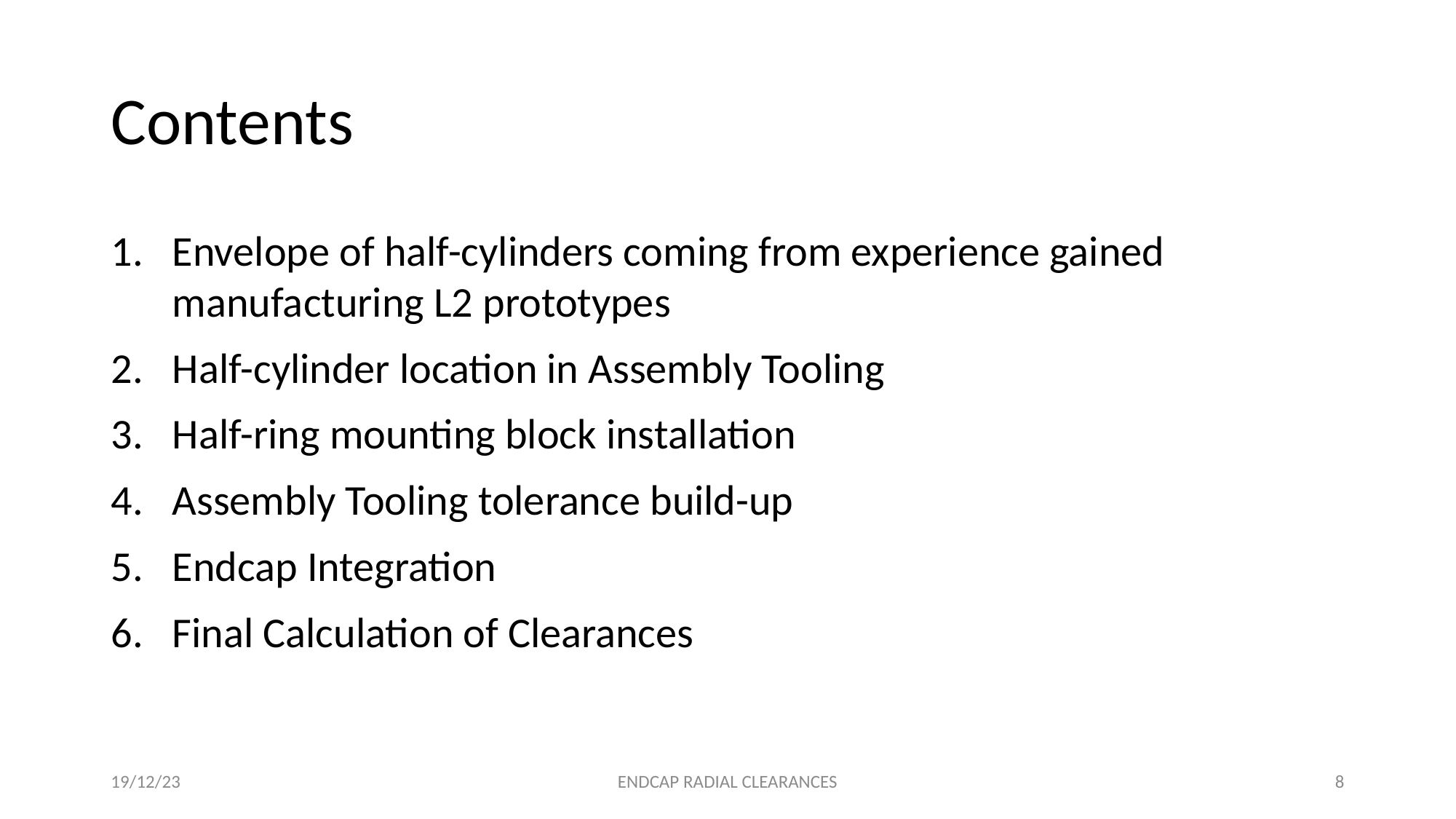

# Contents
Envelope of half-cylinders coming from experience gained manufacturing L2 prototypes
Half-cylinder location in Assembly Tooling
Half-ring mounting block installation
Assembly Tooling tolerance build-up
Endcap Integration
Final Calculation of Clearances

19/12/23
ENDCAP RADIAL CLEARANCES
8